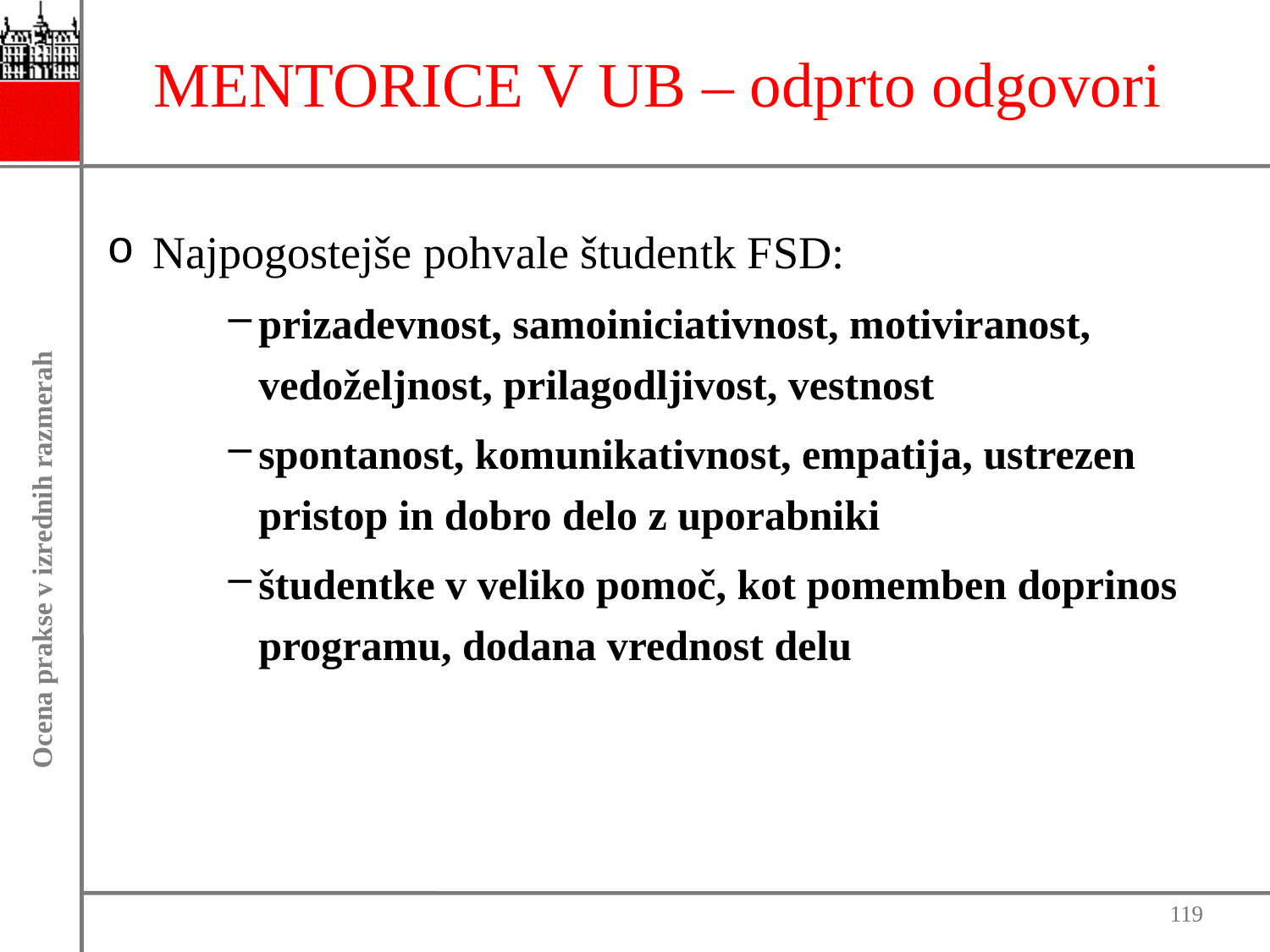

# MENTORICE V UB – odprto odgovori
Najpogostejše pohvale študentk FSD:
prizadevnost, samoiniciativnost, motiviranost, vedoželjnost, prilagodljivost, vestnost
spontanost, komunikativnost, empatija, ustrezen pristop in dobro delo z uporabniki
študentke v veliko pomoč, kot pomemben doprinos programu, dodana vrednost delu

119